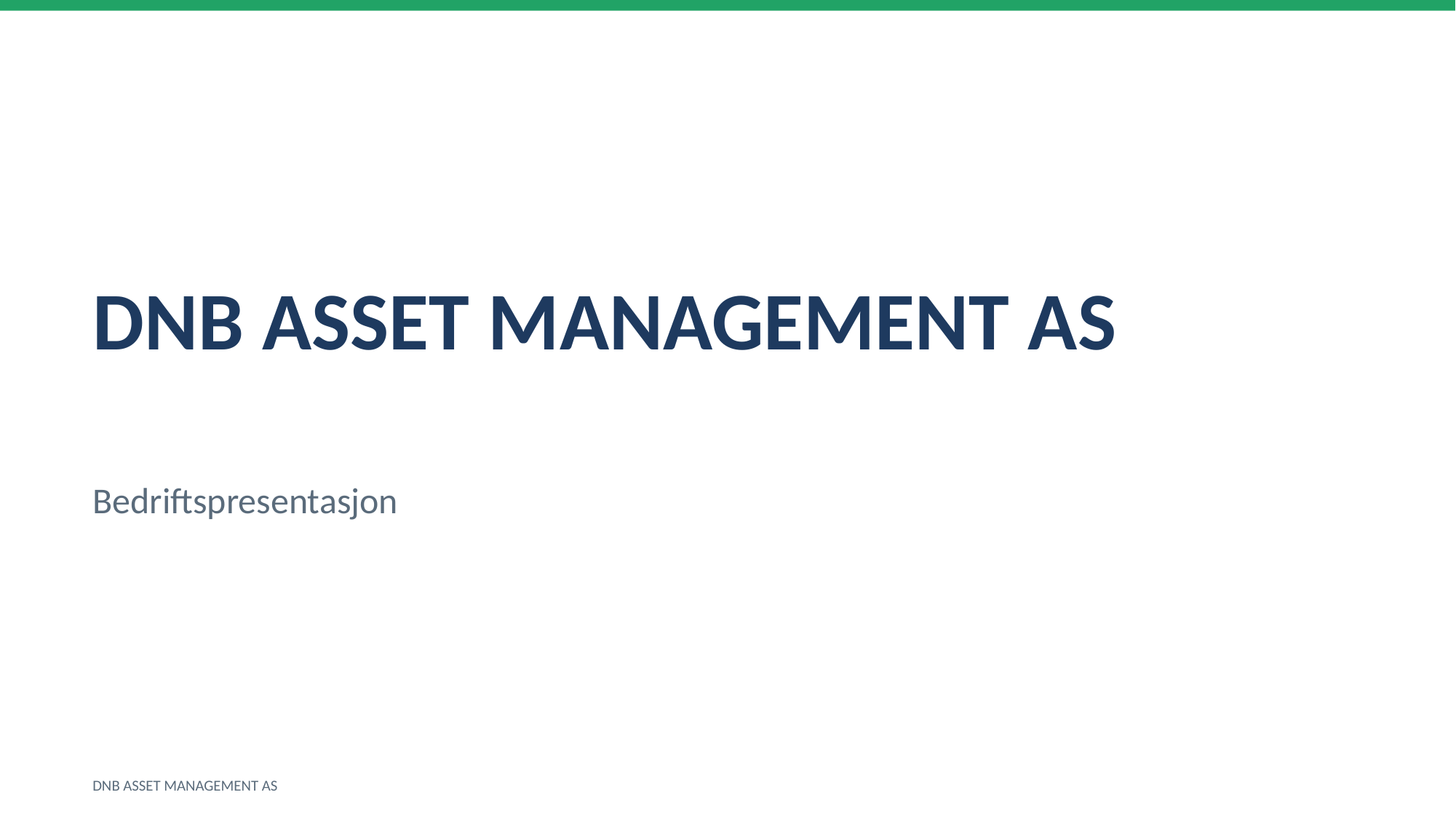

DNB ASSET MANAGEMENT AS
Bedriftspresentasjon
DNB ASSET MANAGEMENT AS